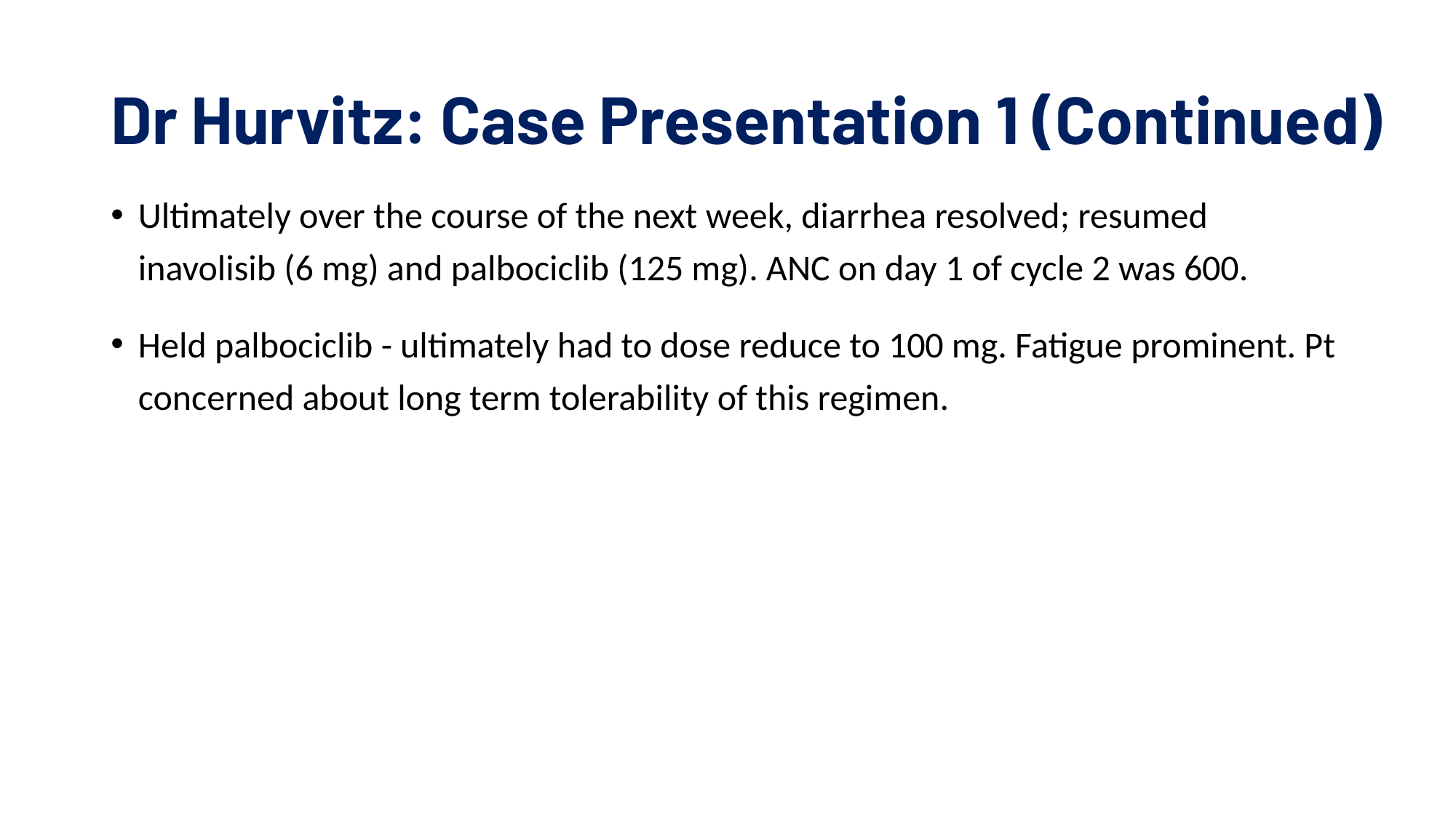

# Dr Hurvitz: Case Presentation 1 (Continued)
Ultimately over the course of the next week, diarrhea resolved; resumed inavolisib (6 mg) and palbociclib (125 mg). ANC on day 1 of cycle 2 was 600.
Held palbociclib - ultimately had to dose reduce to 100 mg. Fatigue prominent. Pt concerned about long term tolerability of this regimen.